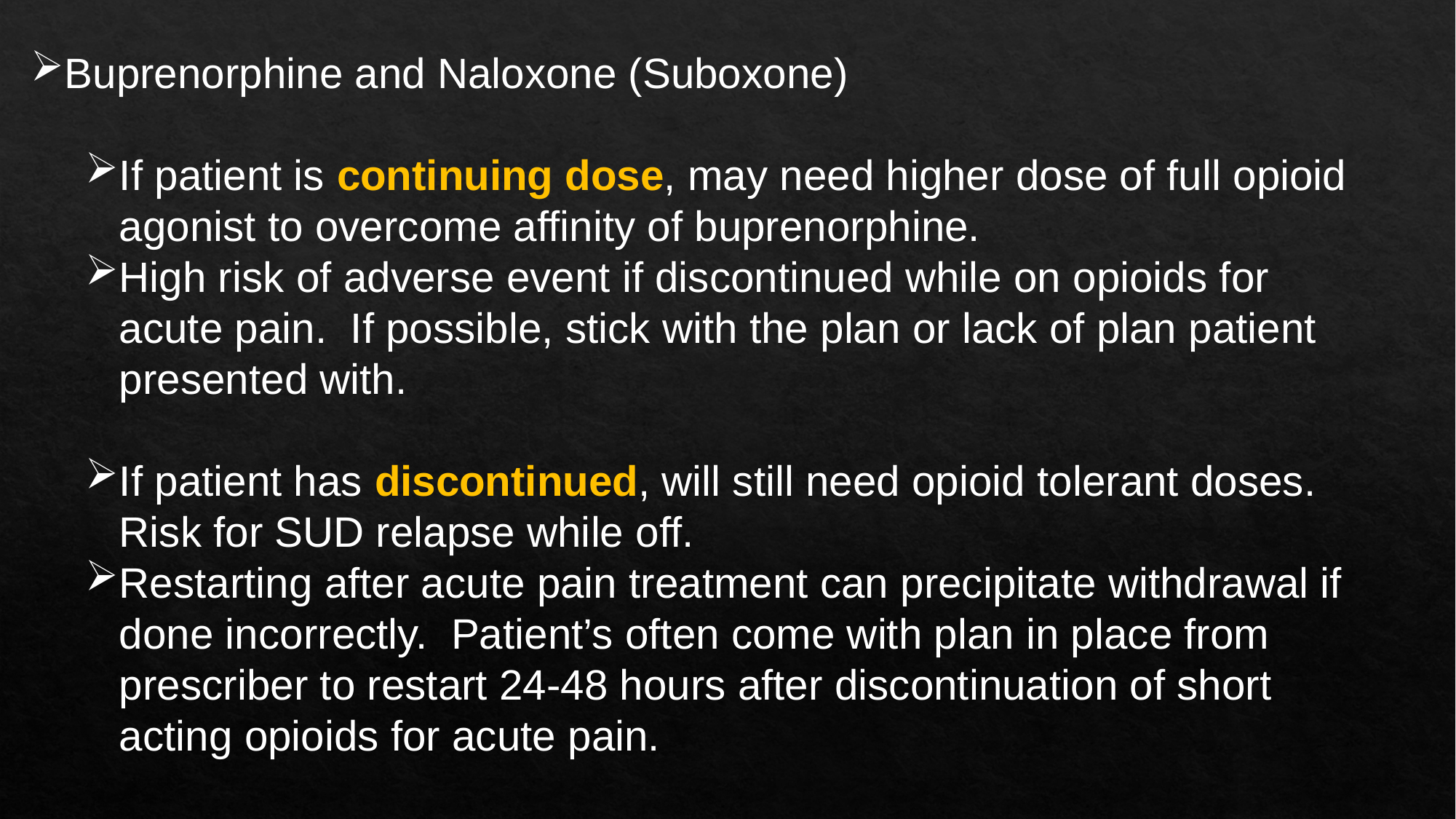

Buprenorphine and Naloxone (Suboxone)

If patient is continuing dose, may need higher dose of full opioid agonist to overcome affinity of buprenorphine.
High risk of adverse event if discontinued while on opioids for acute pain.  If possible, stick with the plan or lack of plan patient presented with.

If patient has discontinued, will still need opioid tolerant doses.  Risk for SUD relapse while off.
Restarting after acute pain treatment can precipitate withdrawal if done incorrectly.  Patient’s often come with plan in place from prescriber to restart 24-48 hours after discontinuation of short acting opioids for acute pain.